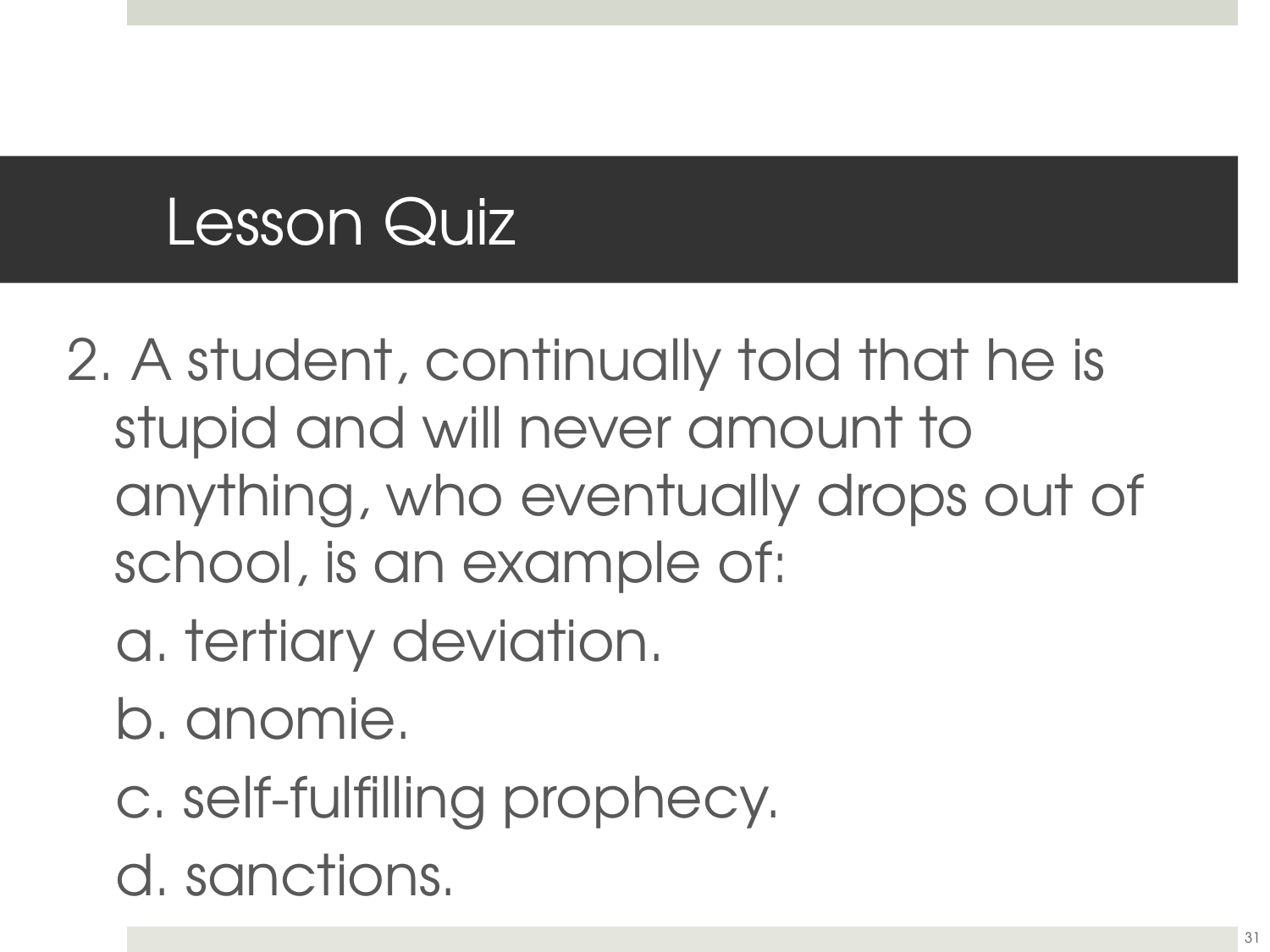

# Lesson Quiz
2.	 A student, continually told that he is stupid and will never amount to anything, who eventually drops out of school, is an example of:
a. tertiary deviation.
b. anomie.
c. self-fulfilling prophecy.
d. sanctions.

31